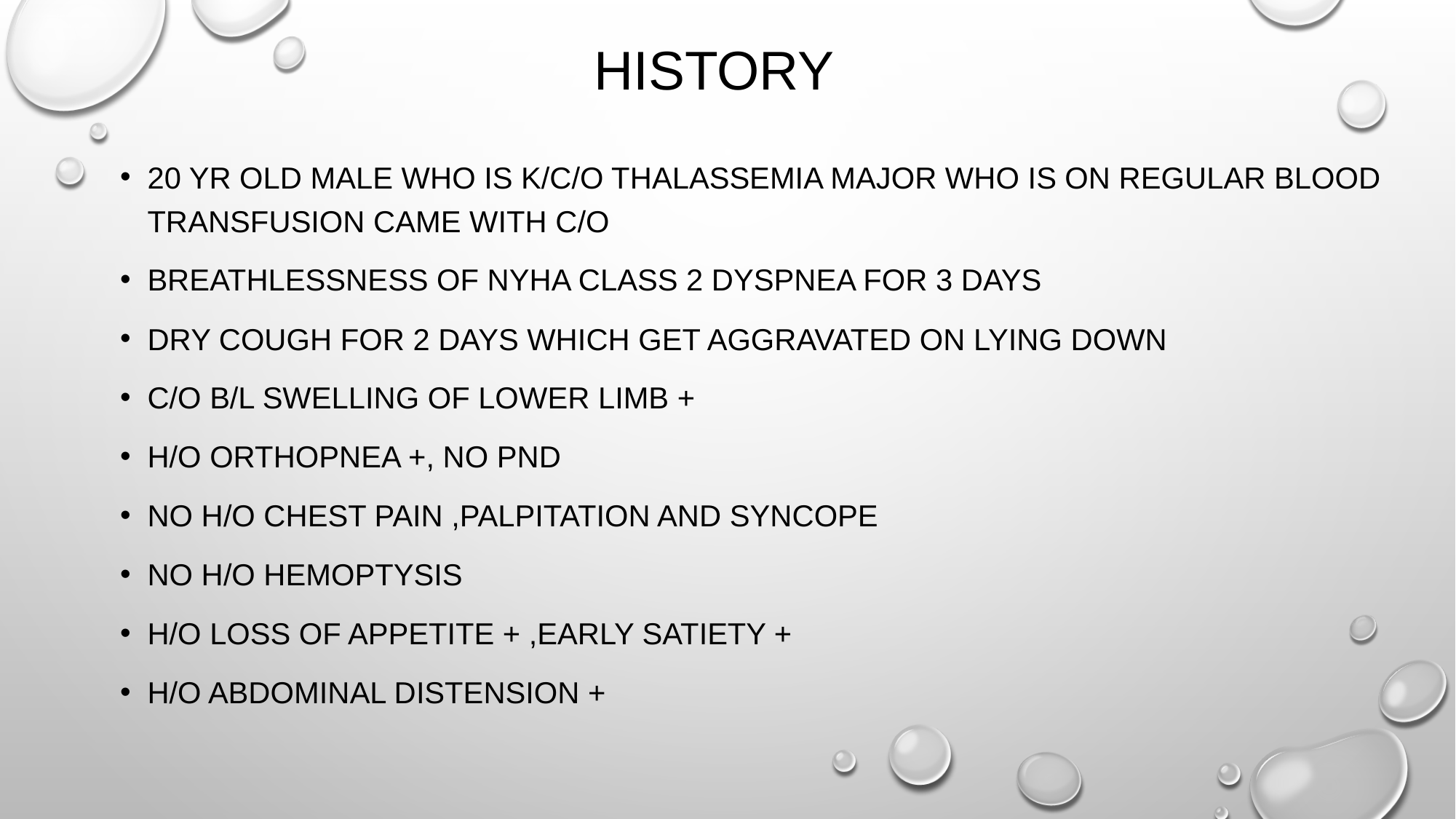

# history
20 yr old male who is k/c/o thalassemia major who is on regular blood transfusion came with c/o
Breathlessness of nyha class 2 dyspnea for 3 days
Dry cough for 2 days which get aggravated on lying down
c/o b/l swelling of lower limb +
H/O ORTHOPNEA +, NO PND
No h/o chest pain ,palpitation and syncope
No h/o hemoptysis
h/o loss of appetite + ,early satiety +
h/o abdominal distension +